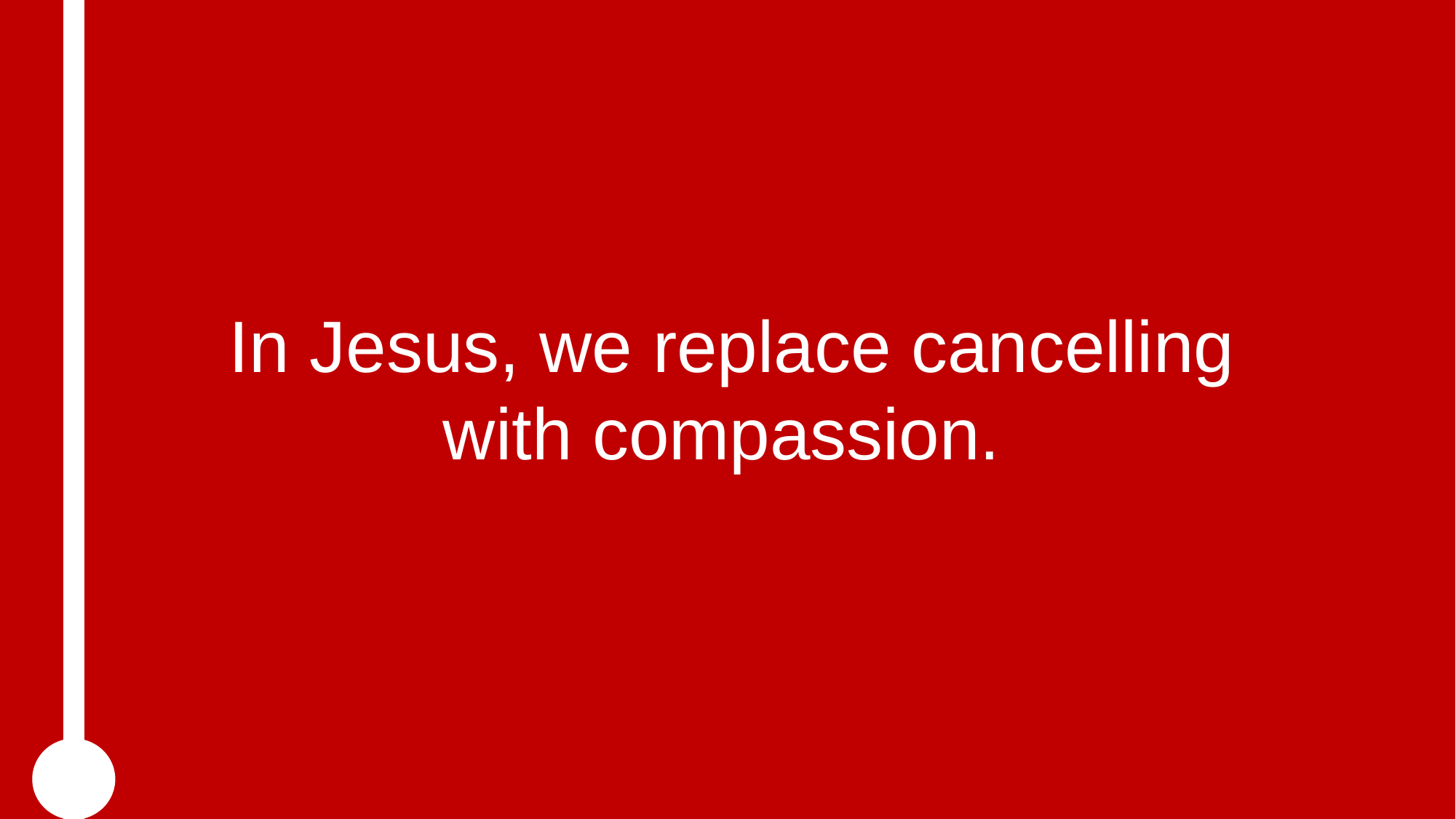

In Jesus, we replace cancelling with compassion.